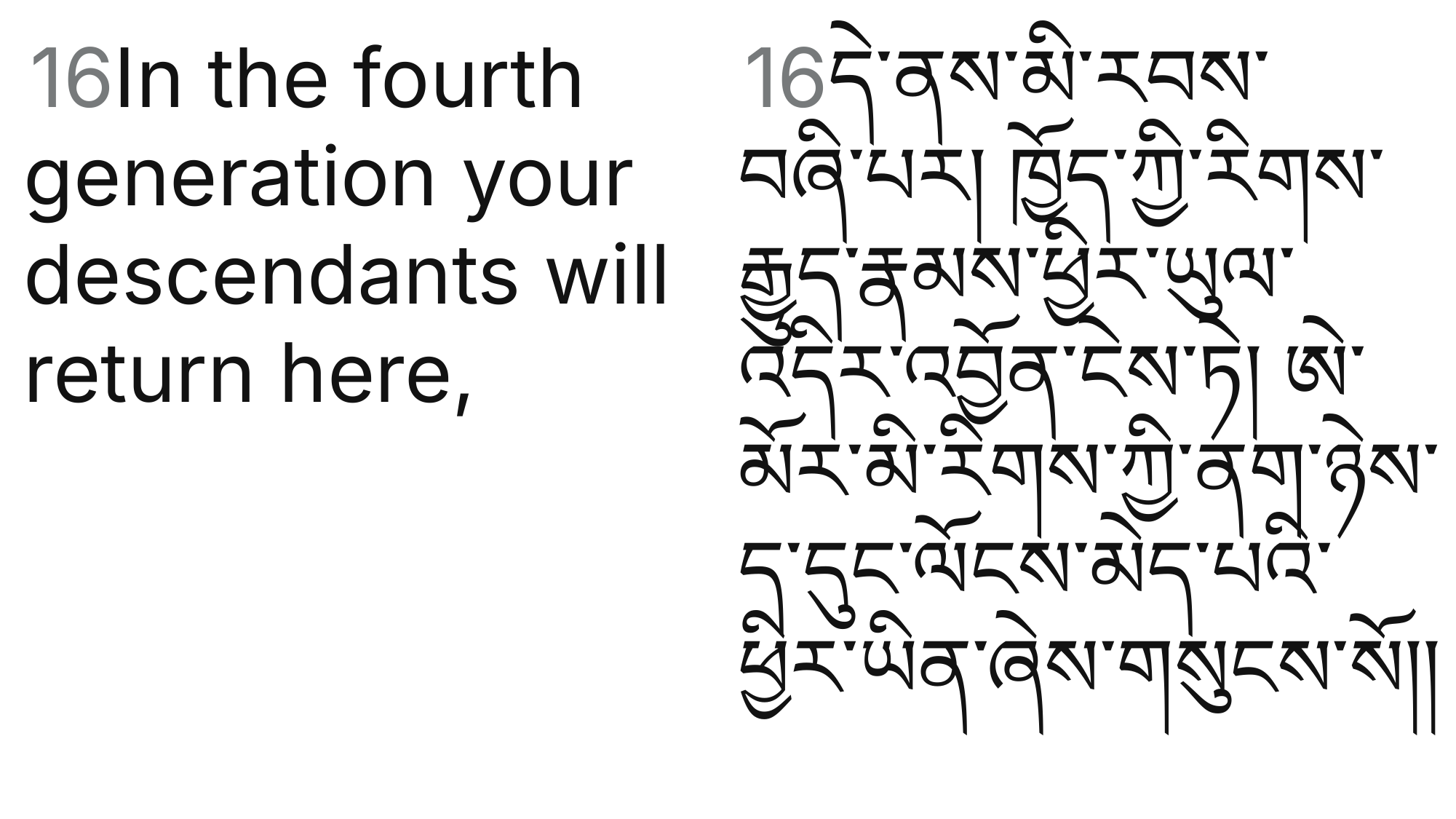

16དེ་ནས་མི་རབས་བཞི༌པར། ཁྱོད་ཀྱི་རིགས་རྒྱུད་རྣམས་ཕྱིར་ཡུལ་འདིར་འབྱོན་ངེས༌ཏེ། ཨེ་མོར་མི་རིགས་ཀྱི་ནག་ཉེས་ད་དུང་ལོངས་མེད་པའི་ཕྱིར་ཡིན་ཞེས་གསུངས༌སོ།།
 16In the fourth generation your descendants will return here,